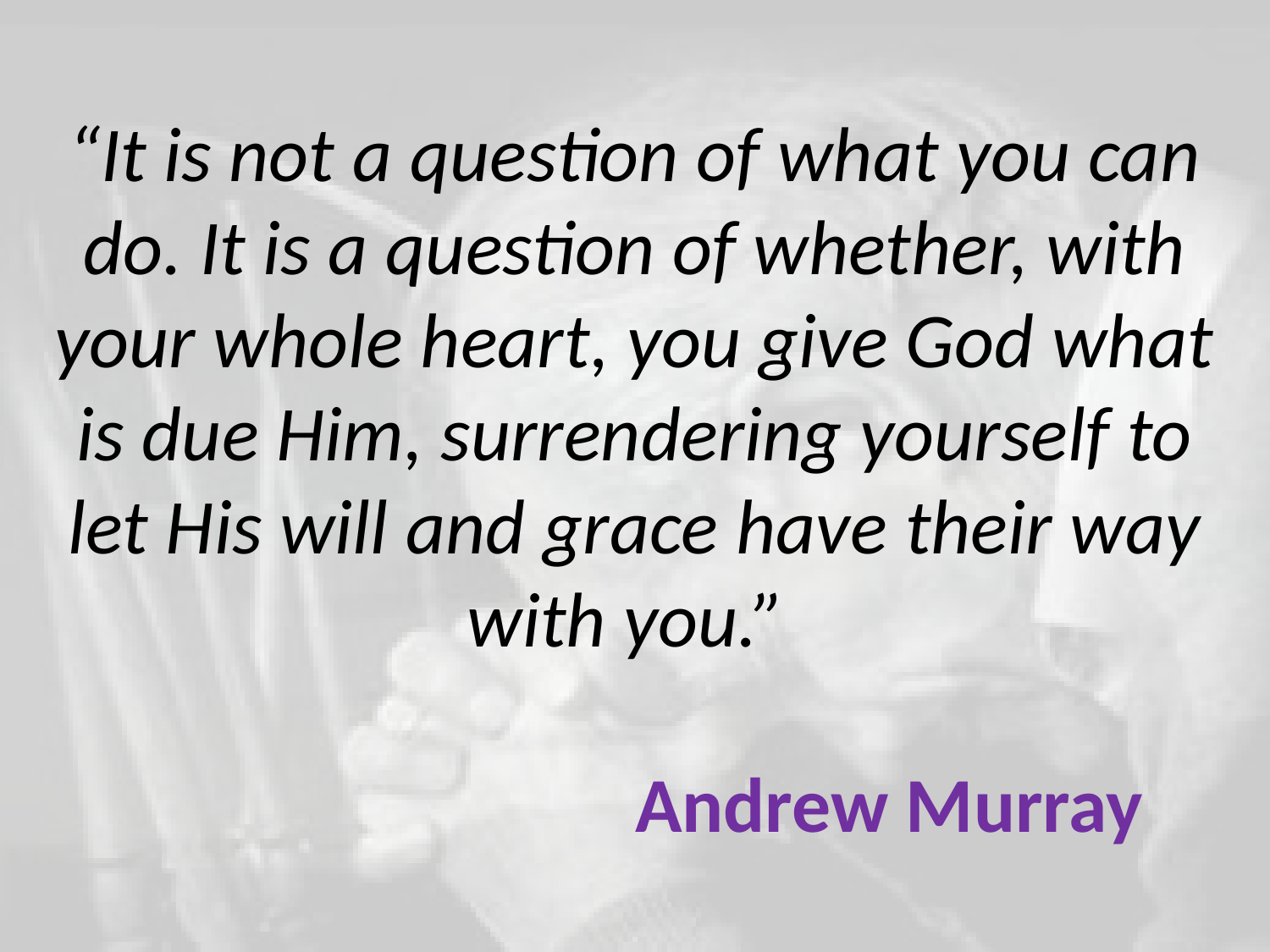

# “It is not a question of what you can do. It is a question of whether, with your whole heart, you give God what is due Him, surrendering yourself to let His will and grace have their way with you.” Andrew Murray